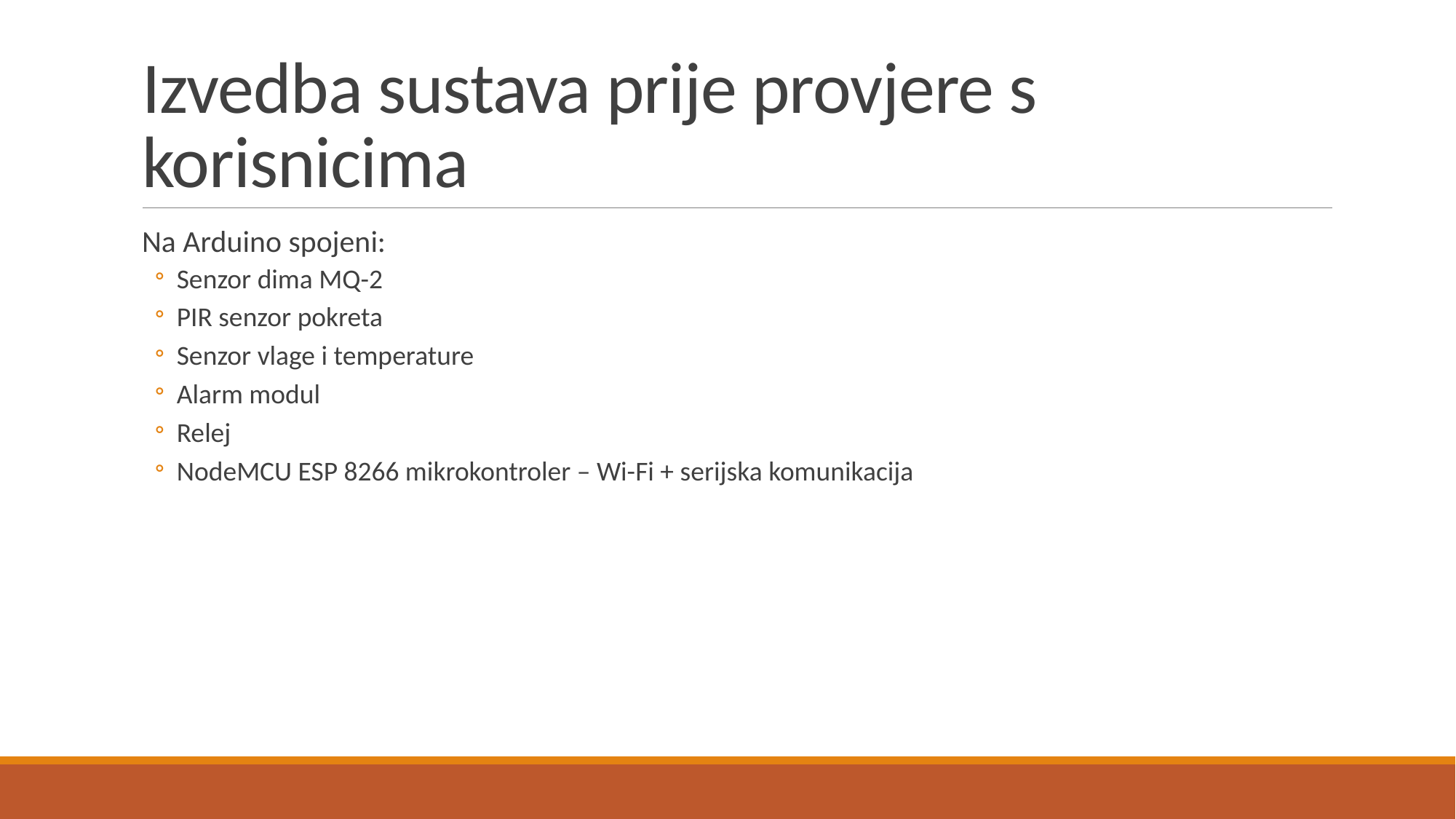

# Izvedba sustava prije provjere s korisnicima
Na Arduino spojeni:
Senzor dima MQ-2
PIR senzor pokreta
Senzor vlage i temperature
Alarm modul
Relej
NodeMCU ESP 8266 mikrokontroler – Wi-Fi + serijska komunikacija